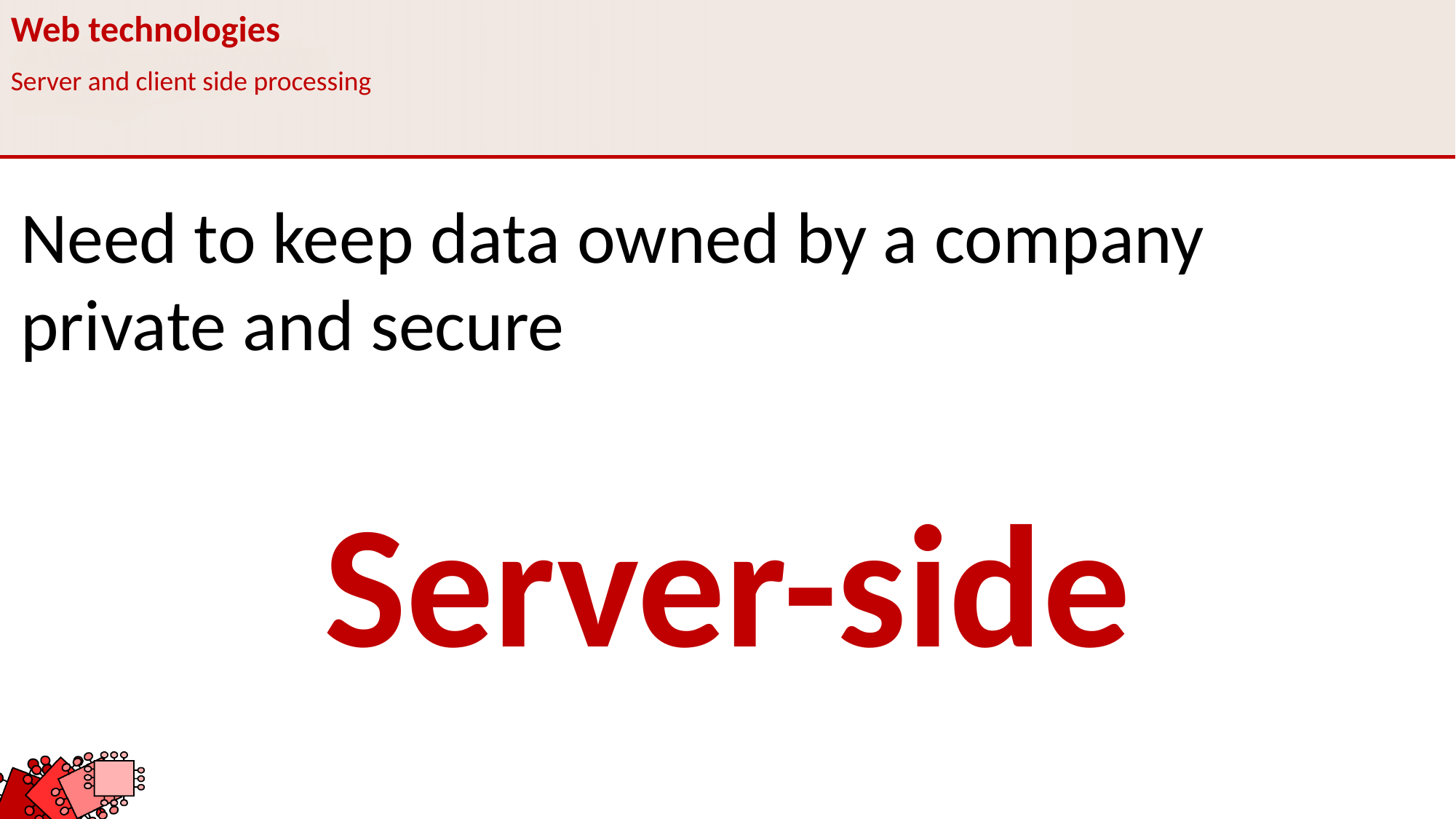

Web technologies
Server and client side processing
Need to keep data owned by a company private and secure

Server-side